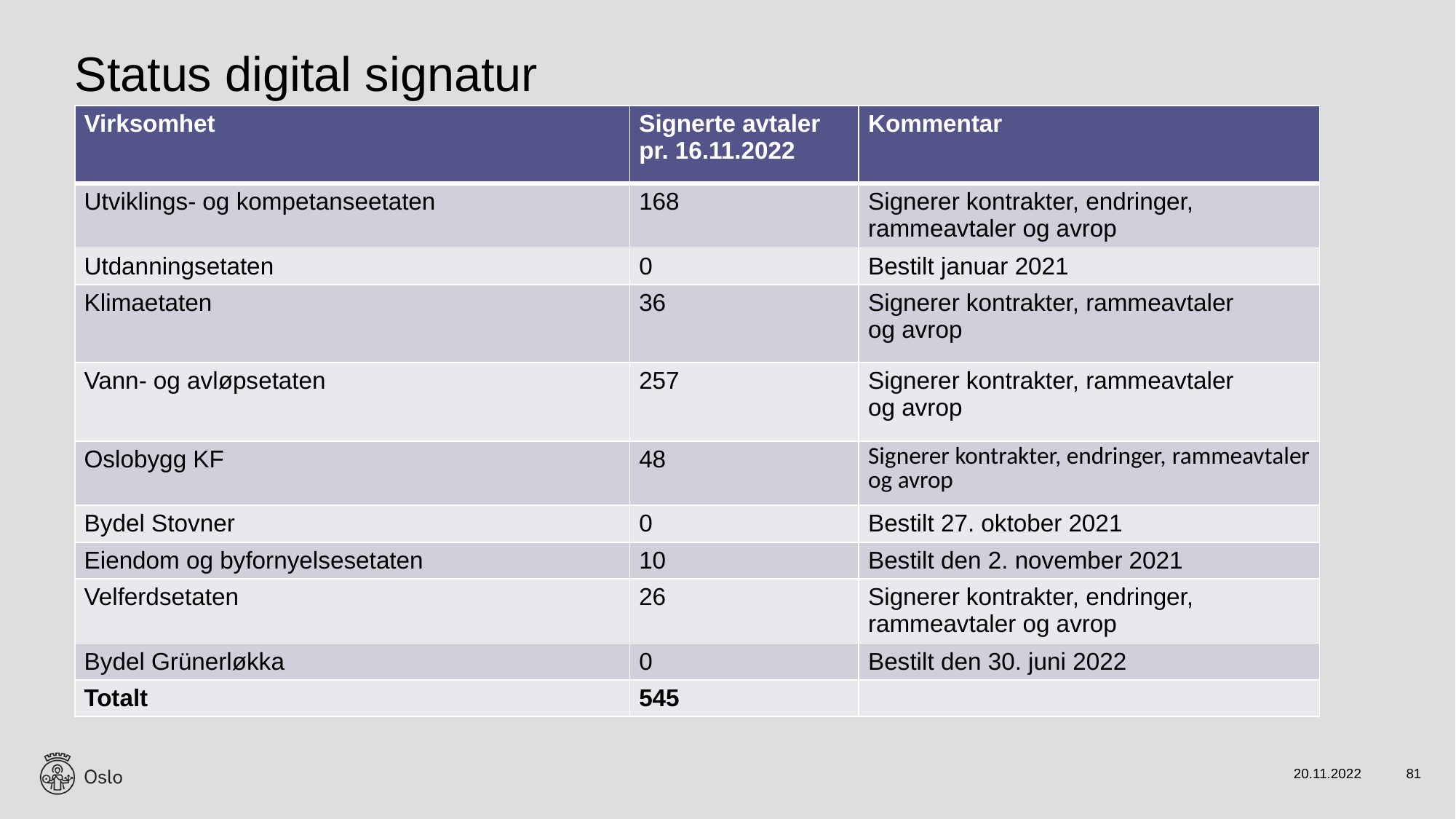

# Status digital signatur
| Virksomhet​ | Signerte avtaler​ pr. 16.11.2022 | Kommentar​ |
| --- | --- | --- |
| Utviklings- og kompetanseetaten​ | 168 | Signerer kontrakter, endringer, rammeavtaler og avrop​ |
| Utdanningsetaten​ | 0 | Bestilt januar 2021​ |
| Klimaetaten​ | 36 | Signerer kontrakter, rammeavtaler og avrop​ |
| Vann- og avløpsetaten​ | 257 | Signerer kontrakter, rammeavtaler og avrop​ |
| Oslobygg KF​ | 48 | Signerer kontrakter, endringer, rammeavtaler og avrop |
| Bydel Stovner​ | 0 | Bestilt 27. oktober 2021​ |
| Eiendom og byfornyelsesetaten​ | 10 | Bestilt den 2. november 2021​ |
| Velferdsetaten​ | 26 | Signerer kontrakter, endringer, rammeavtaler og avrop |
| Bydel Grünerløkka | 0 | Bestilt den 30. juni 2022 |
| Totalt​ | 545 | ​ |
20.11.2022
81